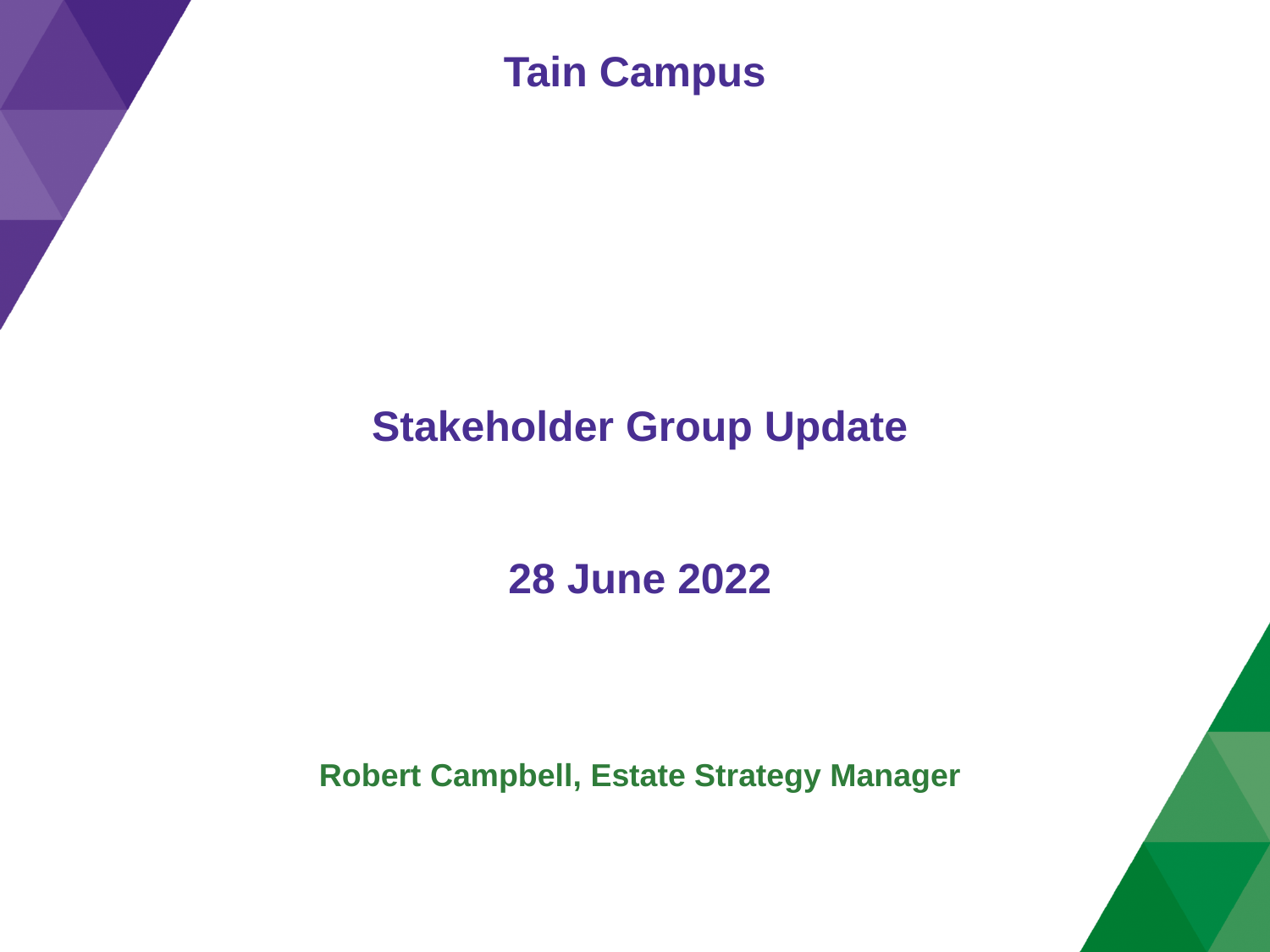

# Tain Campus

Stakeholder Group Update

28 June 2022

Robert Campbell, Estate Strategy Manager